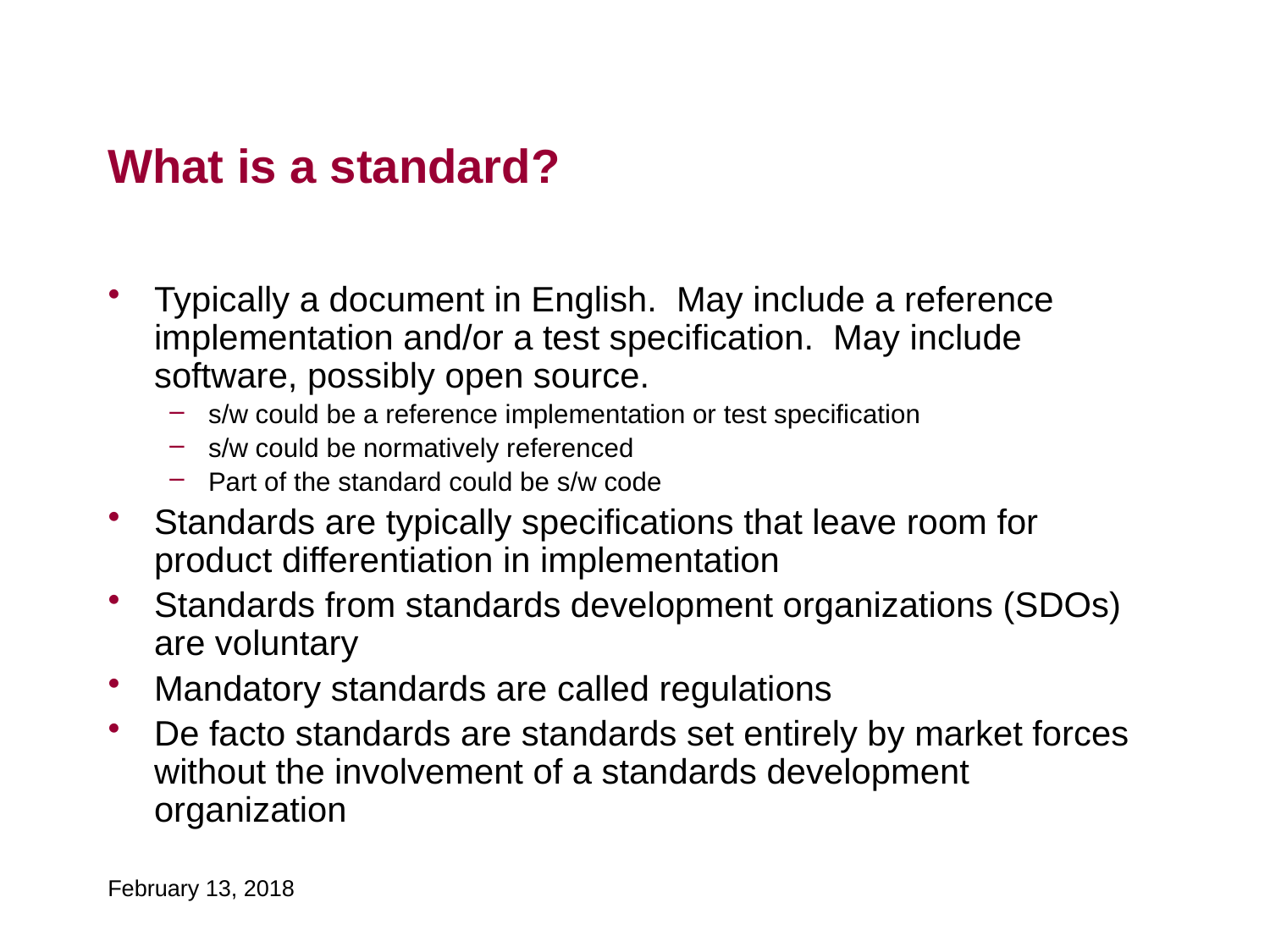

# What is a standard?
Typically a document in English.  May include a reference implementation and/or a test specification.  May include software, possibly open source.
s/w could be a reference implementation or test specification
s/w could be normatively referenced
Part of the standard could be s/w code
Standards are typically specifications that leave room for product differentiation in implementation
Standards from standards development organizations (SDOs) are voluntary
Mandatory standards are called regulations
De facto standards are standards set entirely by market forces without the involvement of a standards development organization

February 13, 2018